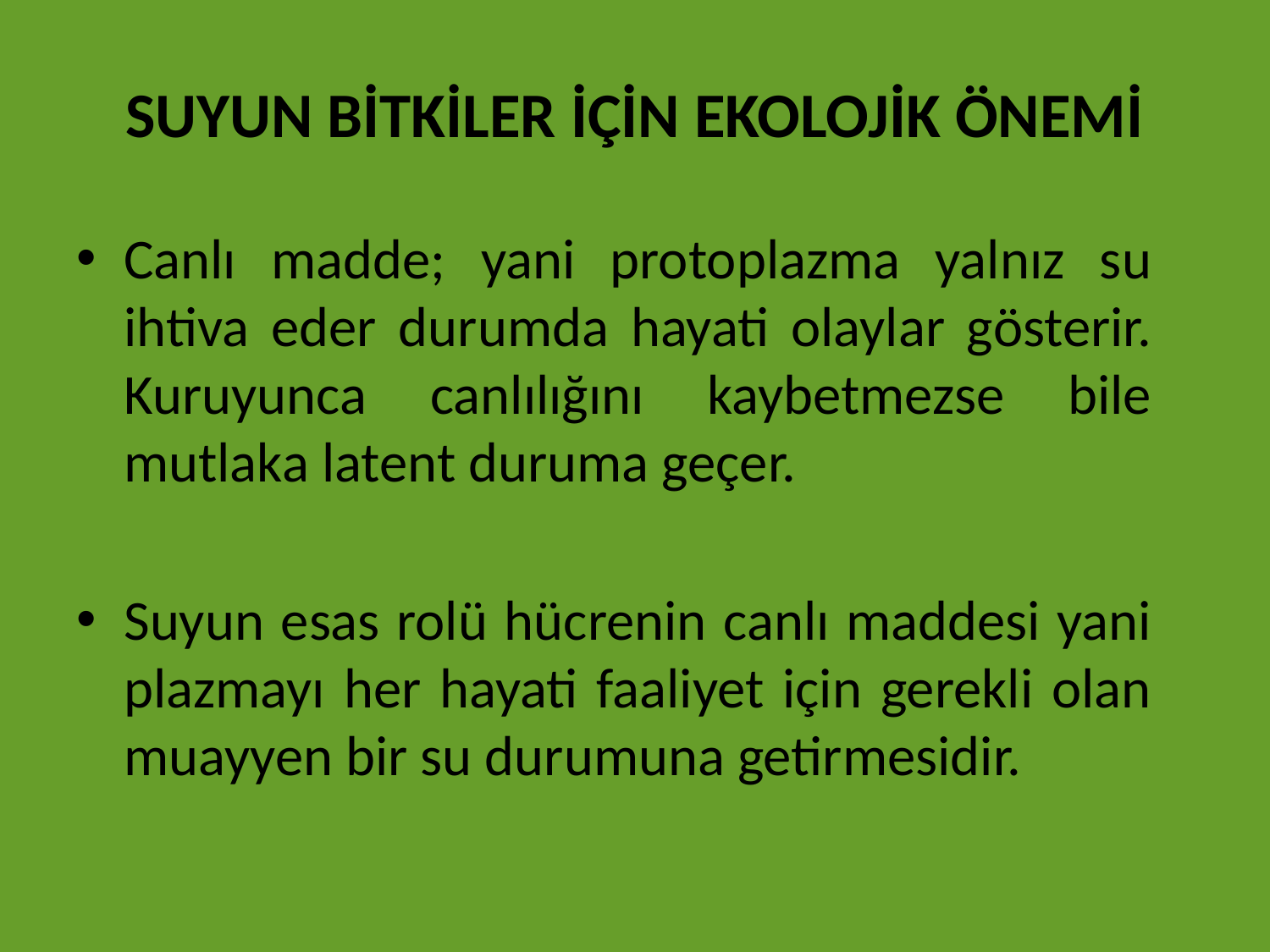

# SUYUN BİTKİLER İÇİN EKOLOJİK ÖNEMİ
Canlı madde; yani protoplazma yalnız su ihtiva eder durumda hayati olaylar gösterir. Kuruyunca canlılığını kaybetmezse bile mutlaka latent duruma geçer.

Suyun esas rolü hücrenin canlı maddesi yani plazmayı her hayati faaliyet için gerekli olan muayyen bir su durumuna getirmesidir.